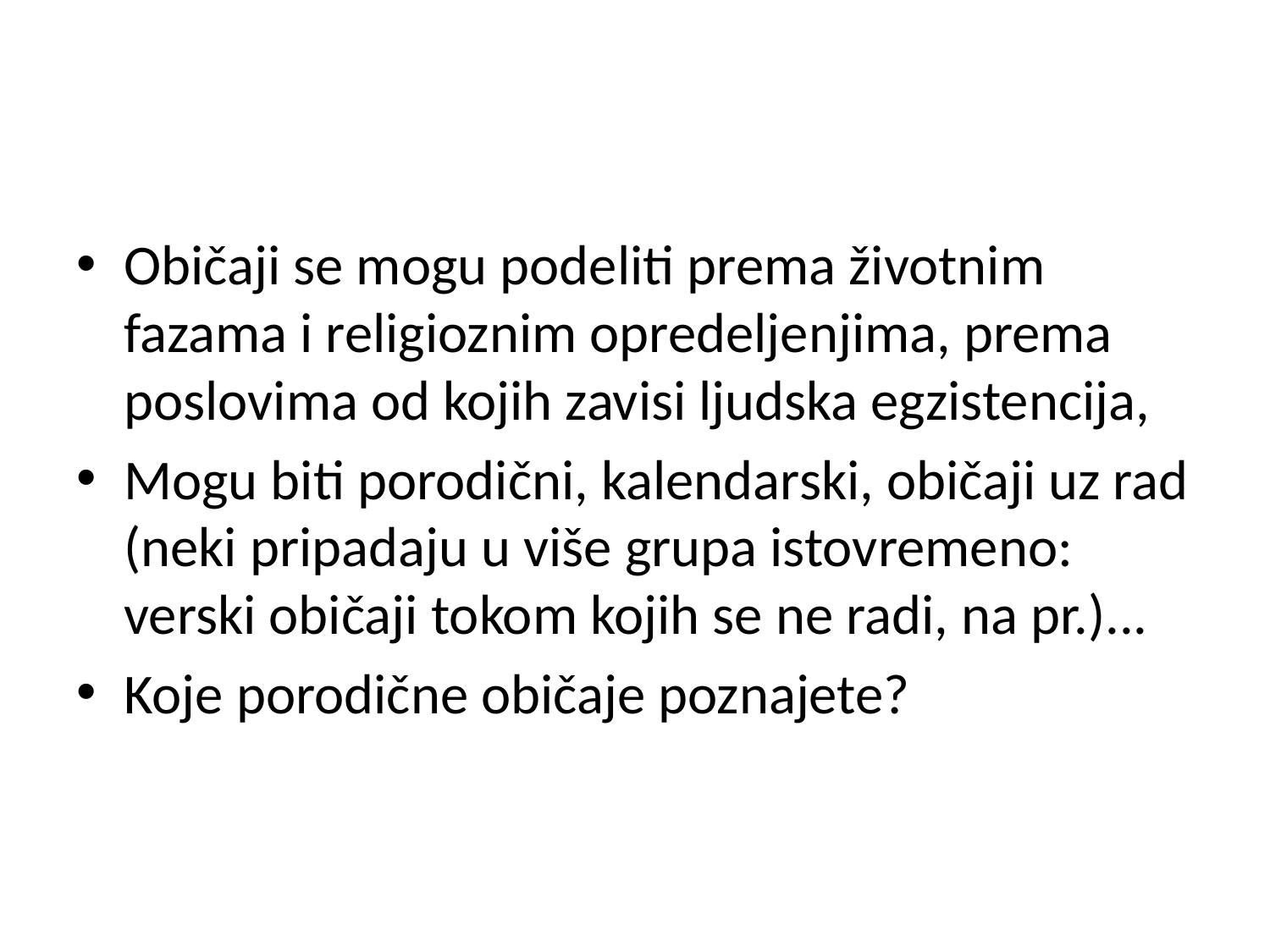

#
Običaji se mogu podeliti prema životnim fazama i religioznim opredeljenjima, prema poslovima od kojih zavisi ljudska egzistencija,
Mogu biti porodični, kalendarski, običaji uz rad (neki pripadaju u više grupa istovremeno: verski običaji tokom kojih se ne radi, na pr.)...
Koje porodične običaje poznajete?